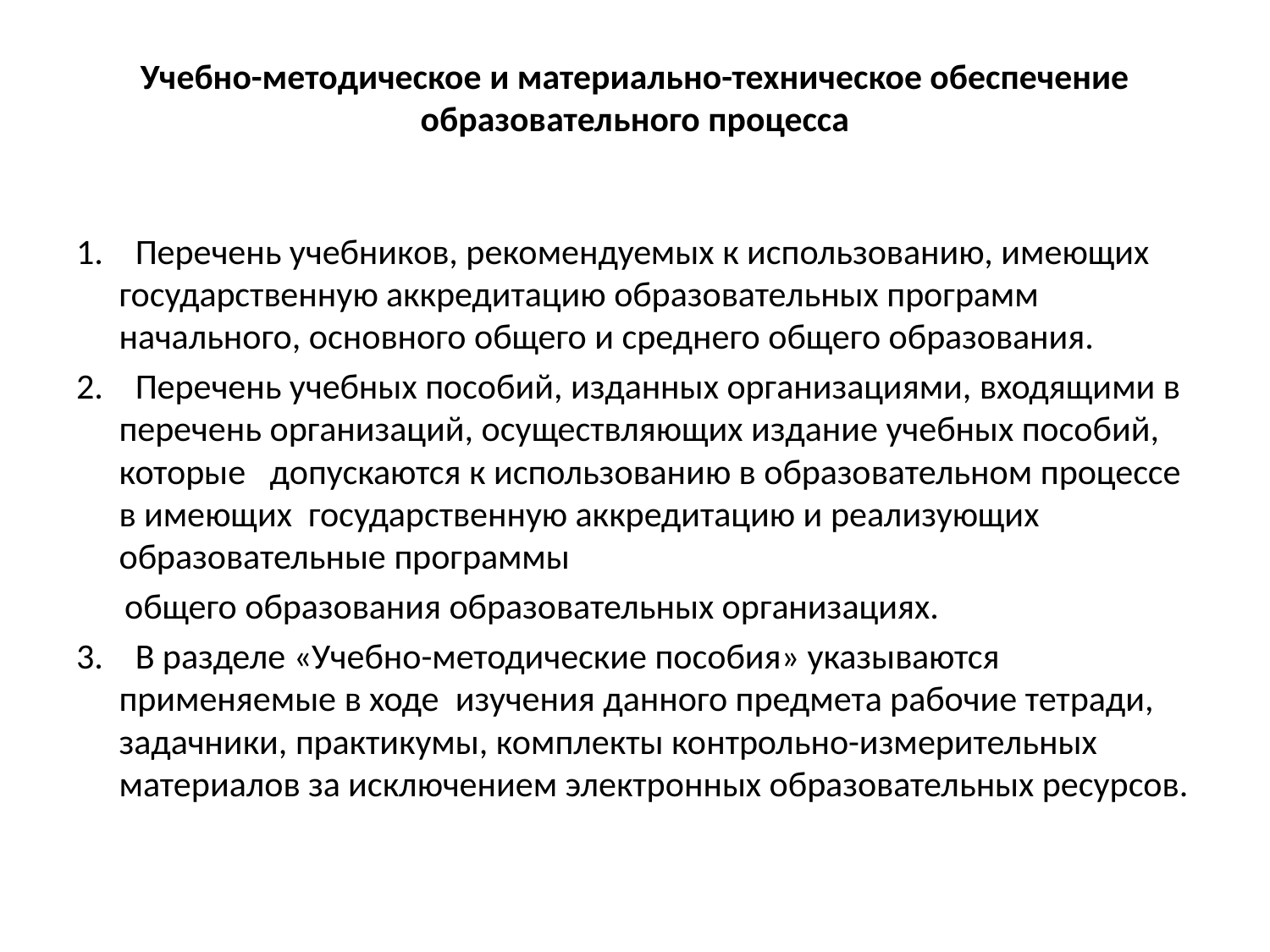

# Учебно-методическое и материально-техническое обеспечение образовательного процесса
1.    Перечень учебников, рекомендуемых к использованию, имеющих государственную аккредитацию образовательных программ начального, основного общего и среднего общего образования.
2.    Перечень учебных пособий, изданных организациями, входящими в перечень организаций, осуществляющих издание учебных пособий, которые   допускаются к использованию в образовательном процессе в имеющих  государственную аккредитацию и реализующих образовательные программы
      общего образования образовательных организациях.
3.    В разделе «Учебно-методические пособия» указываются применяемые в ходе  изучения данного предмета рабочие тетради, задачники, практикумы, комплекты контрольно-измерительных материалов за исключением электронных образовательных ресурсов.